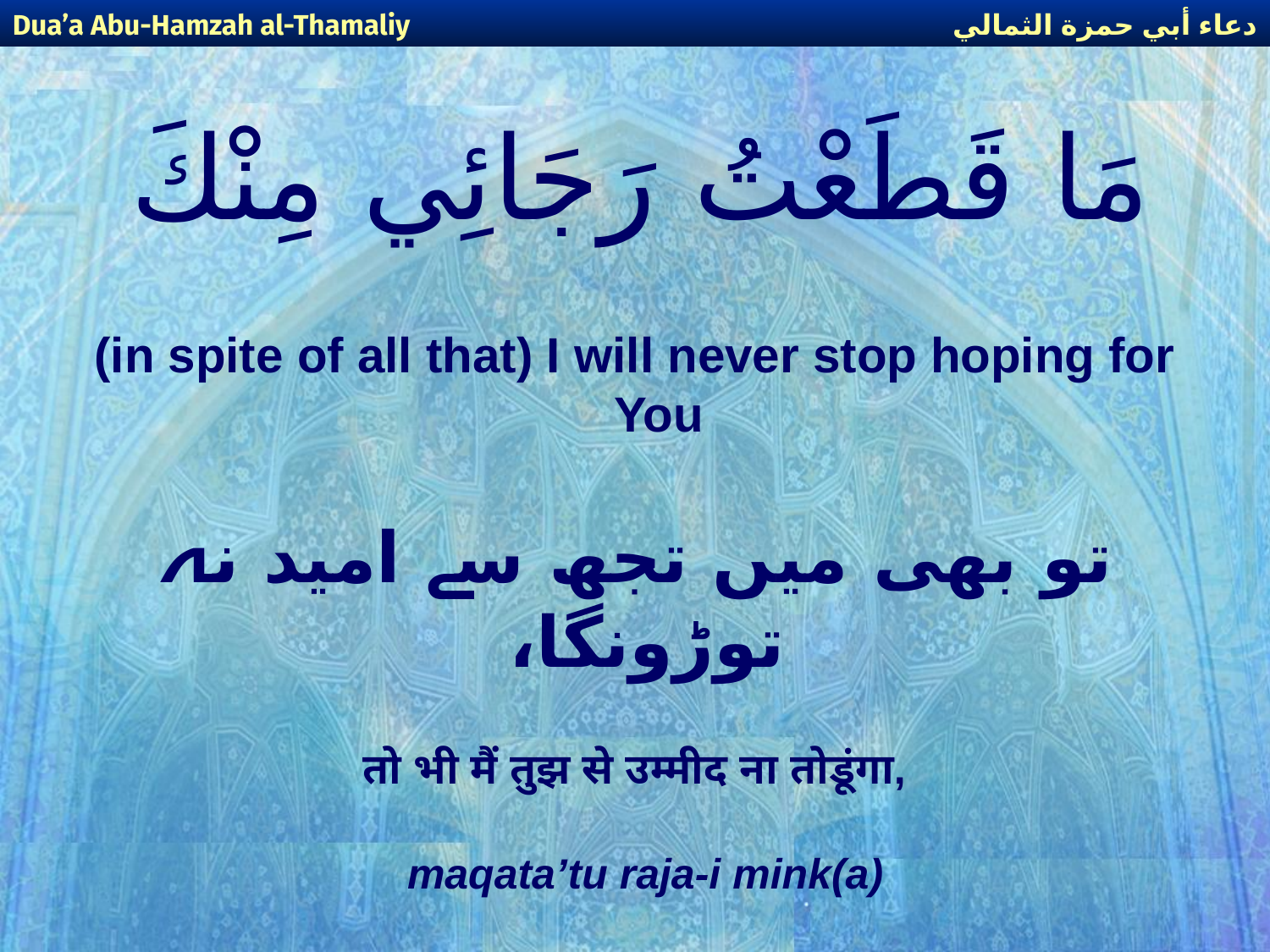

دعاء أبي حمزة الثمالي
Dua’a Abu-Hamzah al-Thamaliy
# مَا قَطَعْتُ رَجَائِي مِنْكَ
(in spite of all that) I will never stop hoping for You
تو بھی میں تجھ سے امید نہ توڑونگا،
तो भी मैं तुझ से उम्मीद ना तोडूंगा,
maqata’tu raja-i mink(a)